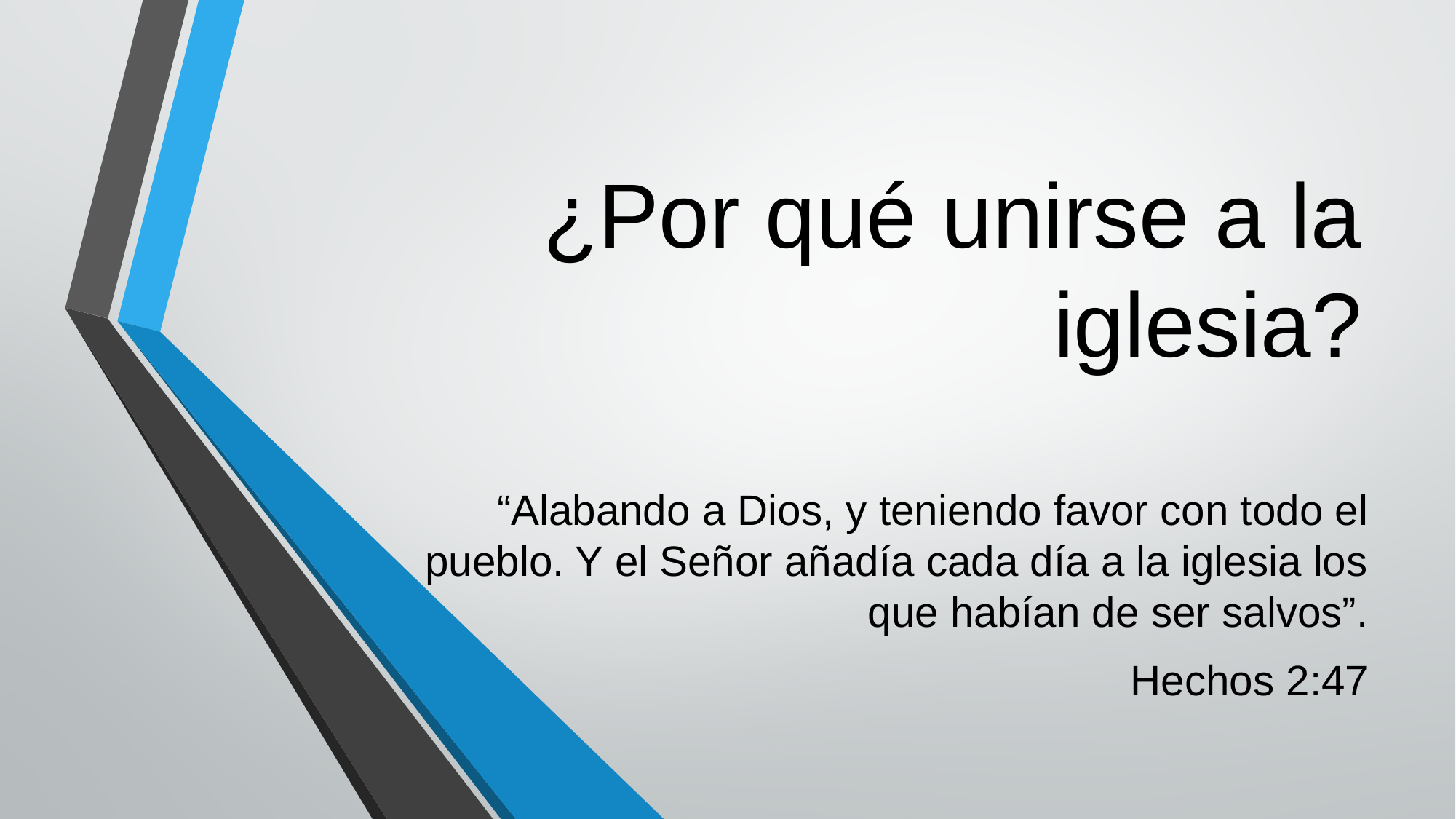

# ¿Por qué unirse a la iglesia?
“Alabando a Dios, y teniendo favor con todo el pueblo. Y el Señor añadía cada día a la iglesia los que habían de ser salvos”.
Hechos 2:47